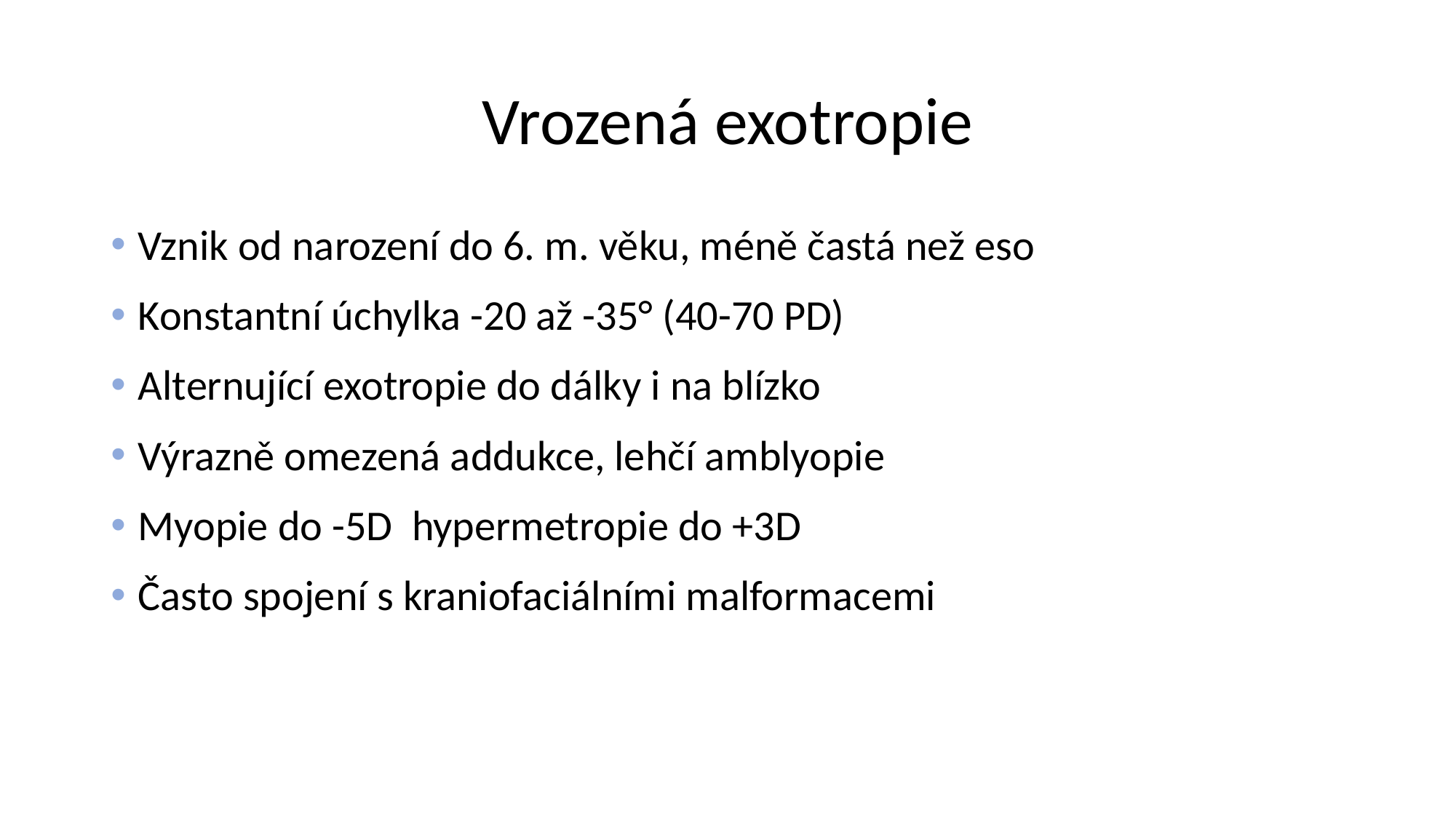

# Vrozená exotropie
Vznik od narození do 6. m. věku, méně častá než eso
Konstantní úchylka -20 až -35° (40-70 PD)
Alternující exotropie do dálky i na blízko
Výrazně omezená addukce, lehčí amblyopie
Myopie do -5D  hypermetropie do +3D
Často spojení s kraniofaciálními malformacemi